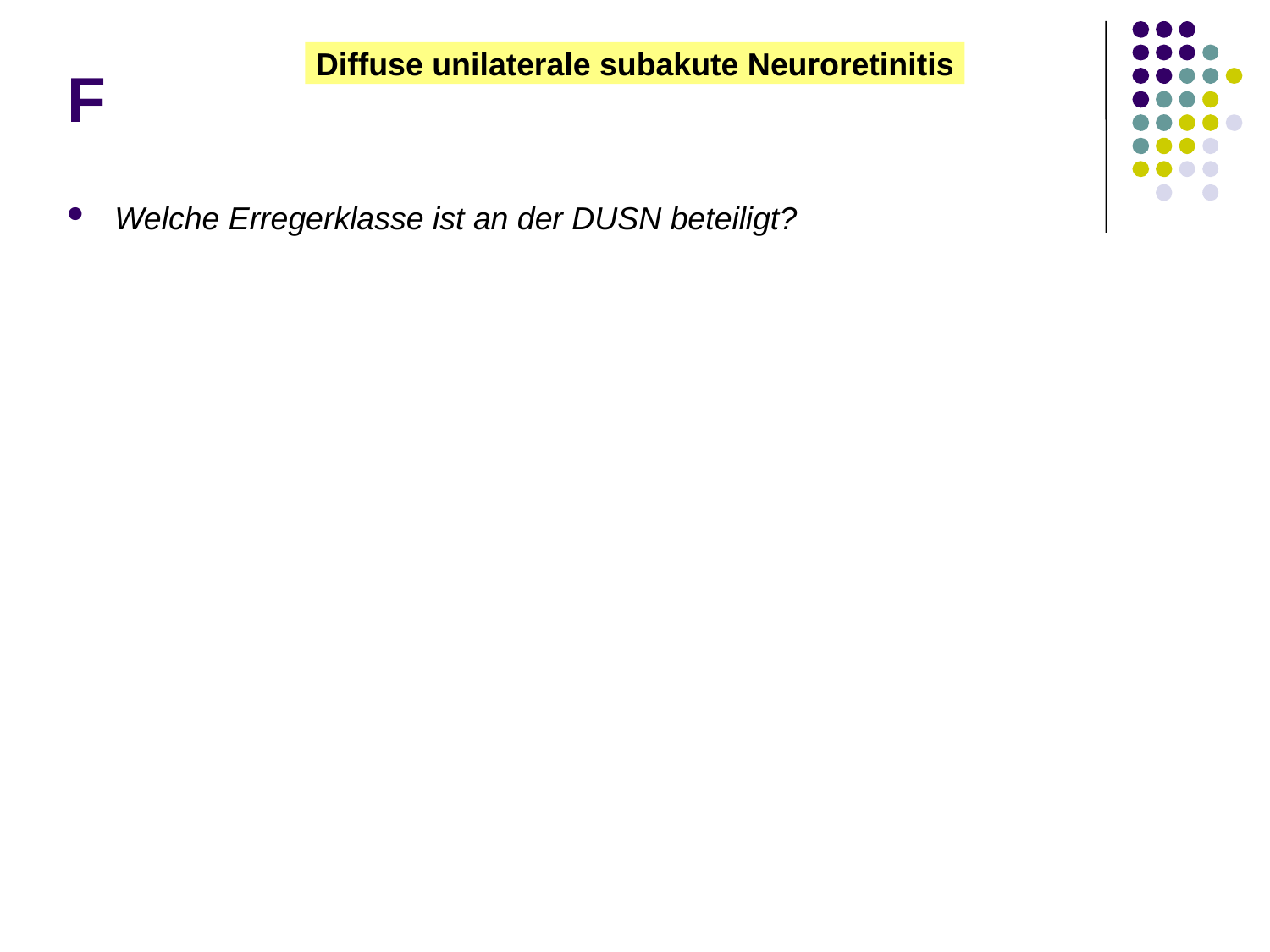

# F
Diffuse unilaterale subakute Neuroretinitis
Welche Erregerklasse ist an der DUSN beteiligt?